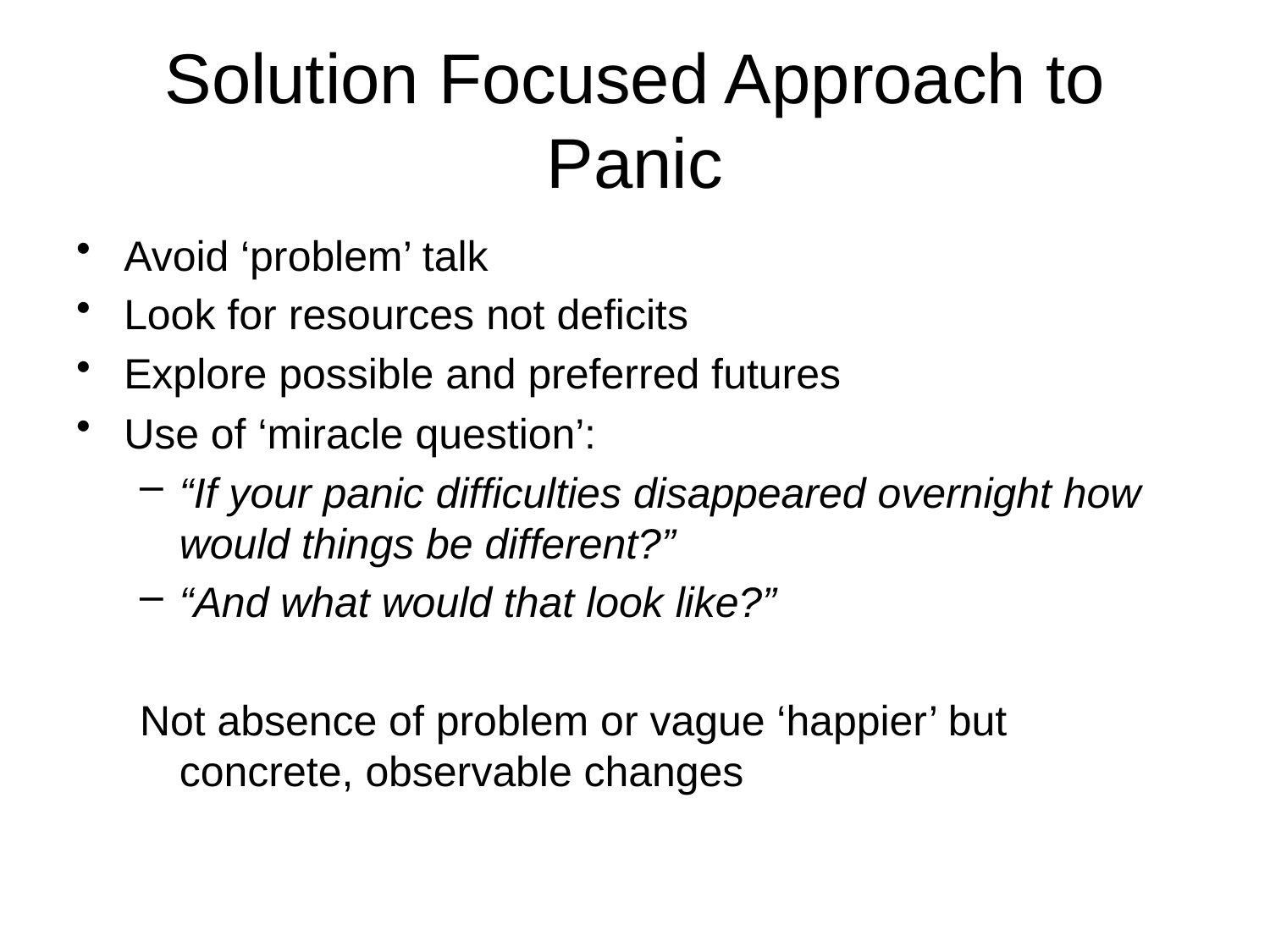

Solution Focused Approach to Panic
Avoid ‘problem’ talk
Look for resources not deficits
Explore possible and preferred futures
Use of ‘miracle question’:
“If your panic difficulties disappeared overnight how would things be different?”
“And what would that look like?”

Not absence of problem or vague ‘happier’ but concrete, observable changes